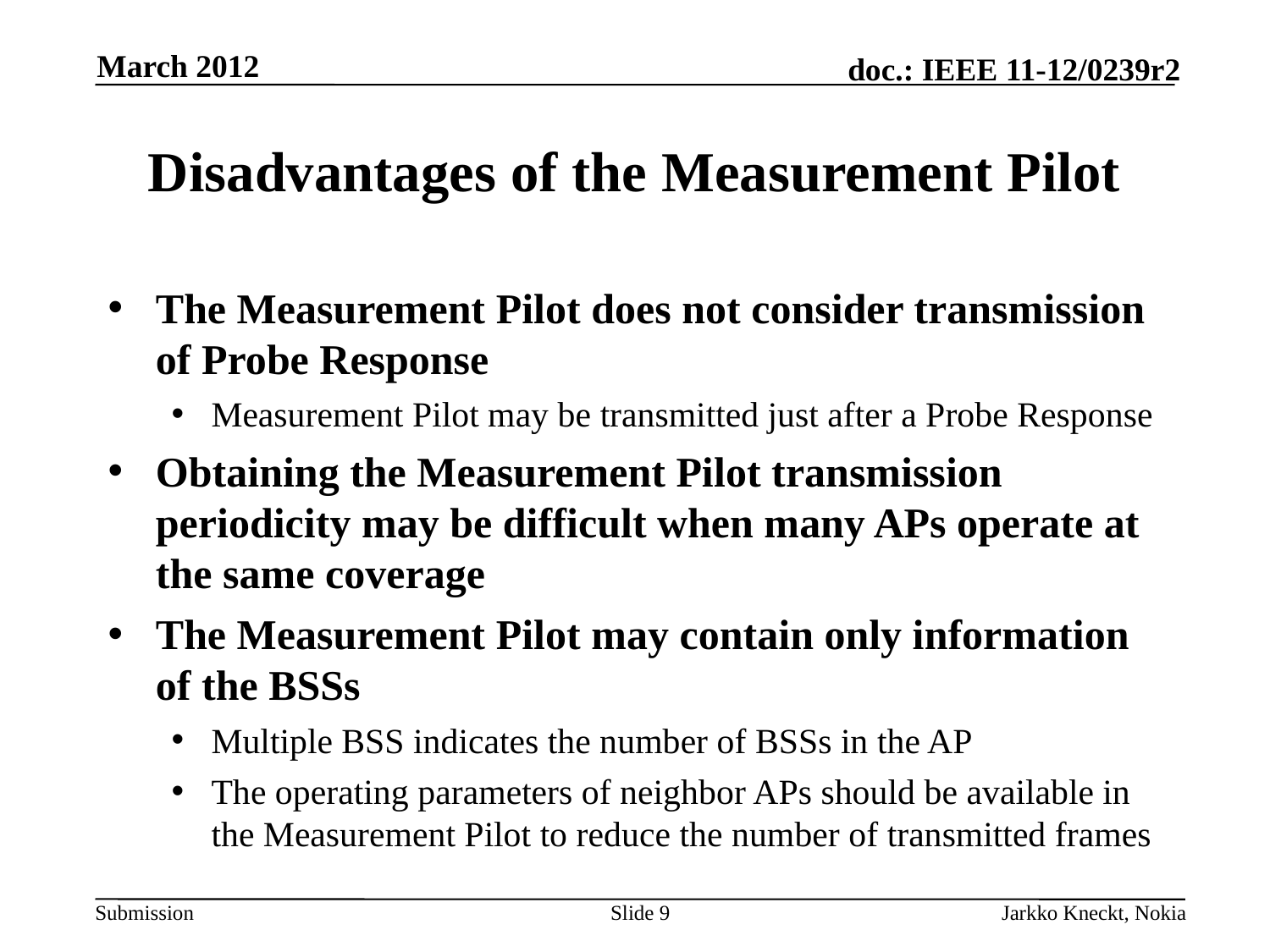

March 2012
# Disadvantages of the Measurement Pilot
The Measurement Pilot does not consider transmission of Probe Response
Measurement Pilot may be transmitted just after a Probe Response
Obtaining the Measurement Pilot transmission periodicity may be difficult when many APs operate at the same coverage
The Measurement Pilot may contain only information of the BSSs
Multiple BSS indicates the number of BSSs in the AP
The operating parameters of neighbor APs should be available in the Measurement Pilot to reduce the number of transmitted frames

Slide 9
Jarkko Kneckt, Nokia